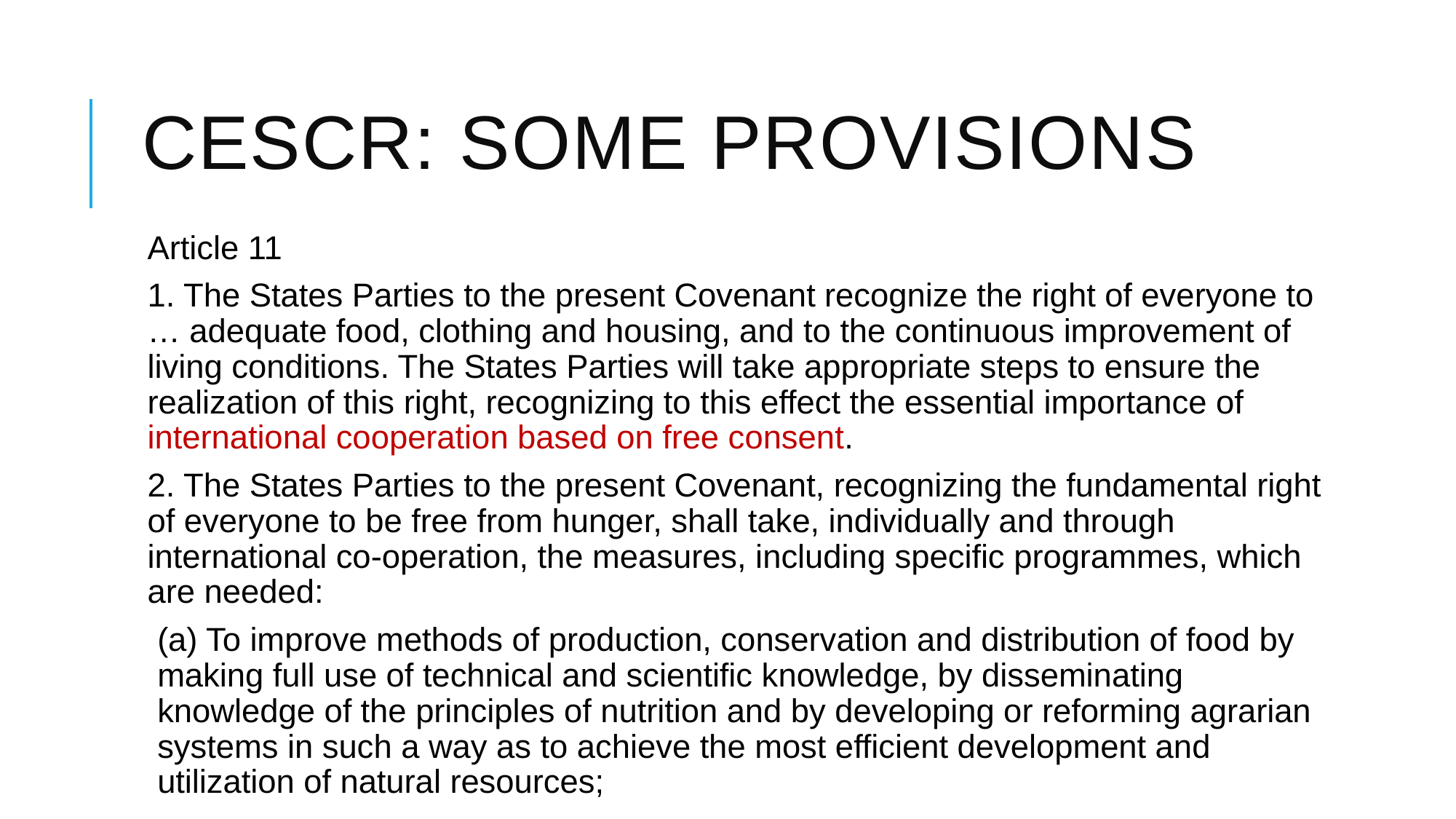

# CESCR: Some provisions
Article 11
1. The States Parties to the present Covenant recognize the right of everyone to … adequate food, clothing and housing, and to the continuous improvement of living conditions. The States Parties will take appropriate steps to ensure the realization of this right, recognizing to this effect the essential importance of international cooperation based on free consent.
2. The States Parties to the present Covenant, recognizing the fundamental right of everyone to be free from hunger, shall take, individually and through international co-operation, the measures, including specific programmes, which are needed:
(a) To improve methods of production, conservation and distribution of food by making full use of technical and scientific knowledge, by disseminating knowledge of the principles of nutrition and by developing or reforming agrarian systems in such a way as to achieve the most efficient development and utilization of natural resources;